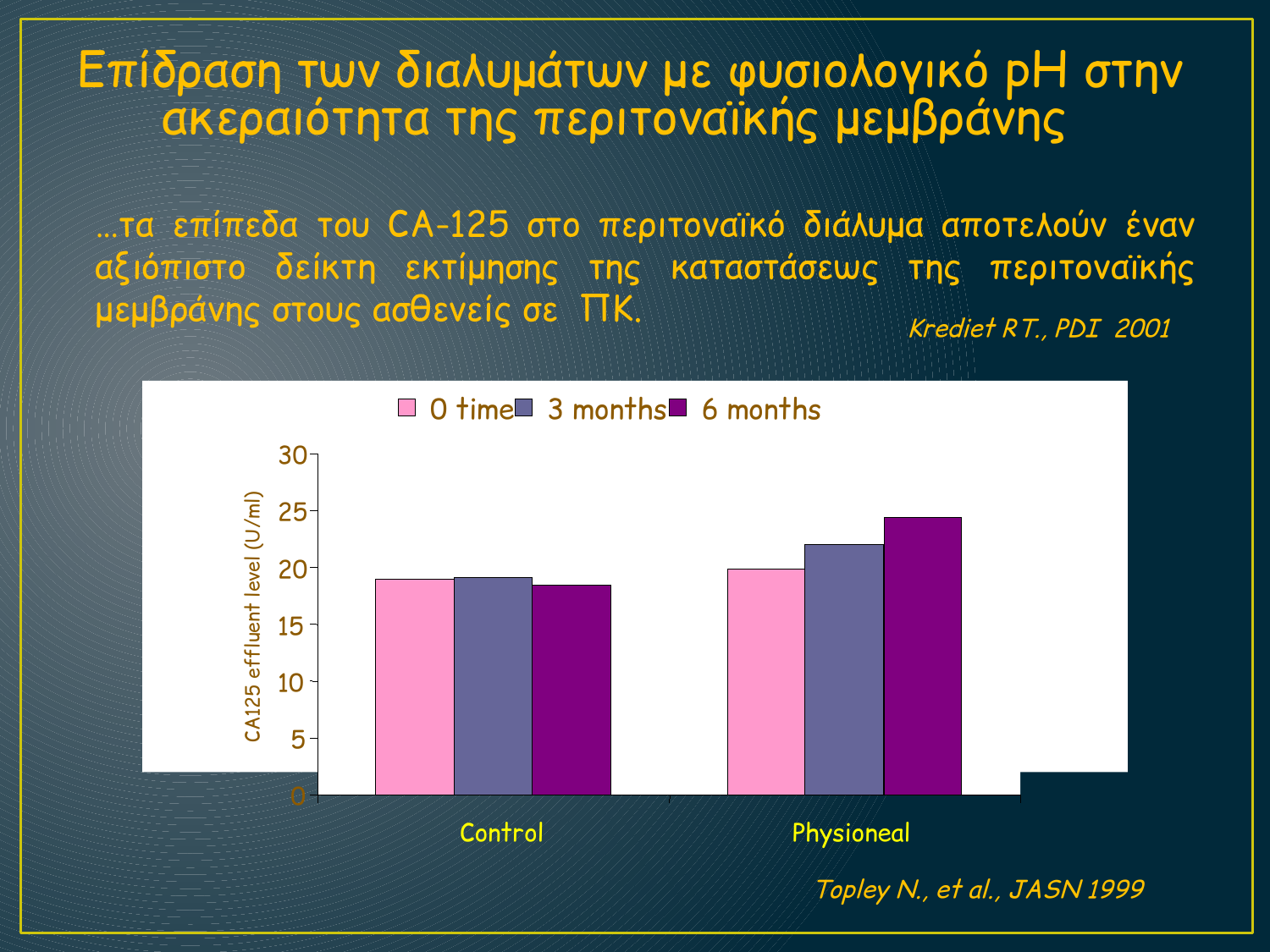

Επίδραση των διαλυμάτων με φυσιολογικό pH στην ακεραιότητα της περιτοναϊκής μεμβράνης
…τα επίπεδα του CA-125 στο περιτοναϊκό διάλυμα αποτελούν έναν αξιόπιστο δείκτη εκτίμησης της καταστάσεως της περιτοναϊκής μεμβράνης στους ασθενείς σε  ΠΚ.
Krediet RT., PDI  2001

0 time
3 months
6 months

30

25

20

CA125 effluent level (U/ml)
15

10

5

0

Control
Physioneal
Topley N., et al., JASN 1999